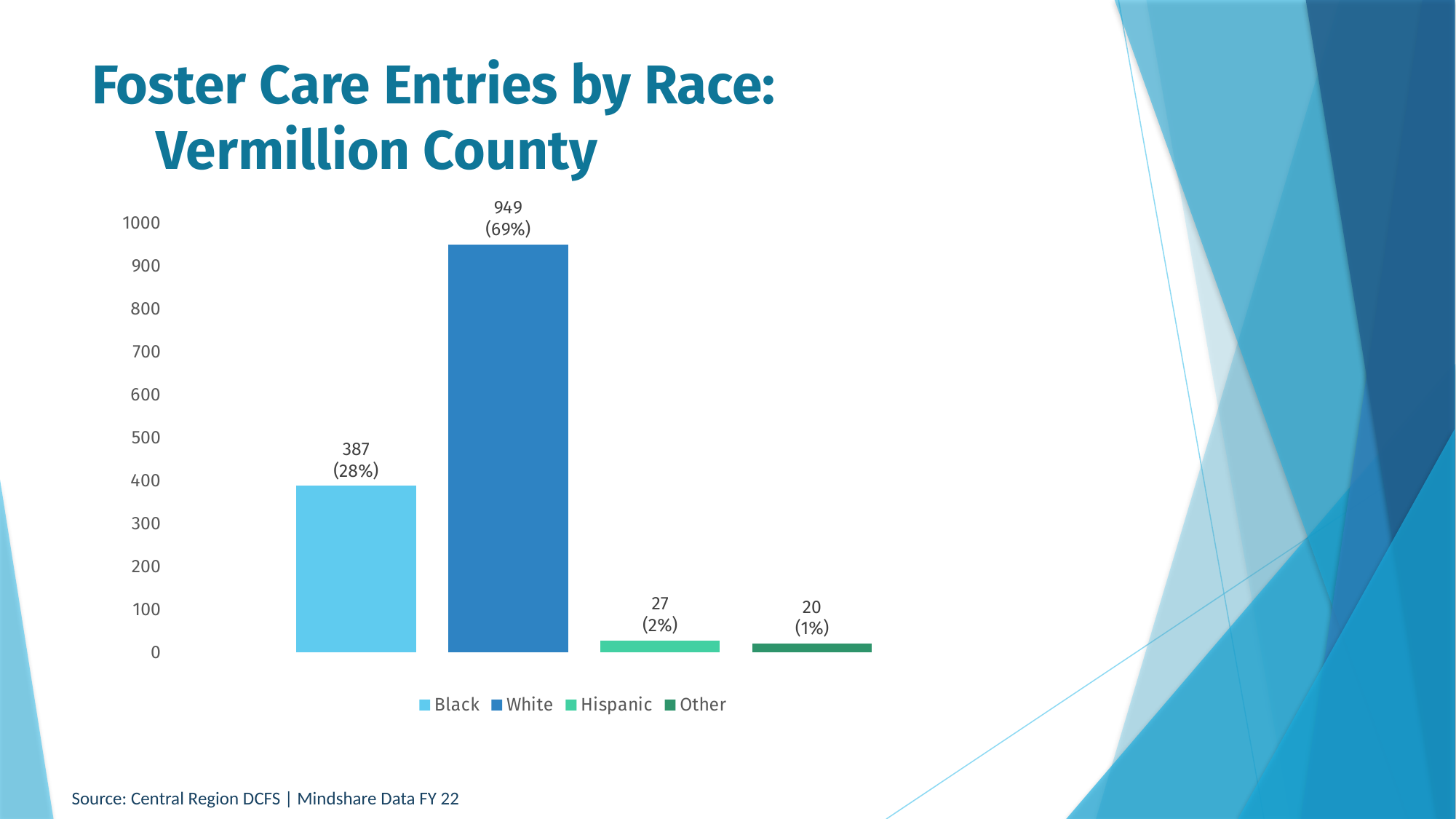

# Foster Care Entries by Race: Vermillion County

### Chart

| Category | Black | White | Hispanic | Other |
|---|---|---|---|---|
| 20
(1%) | 387.0 | 949.0 | 27.0 | 20.0 |
Source: Central Region DCFS | Mindshare Data FY 22